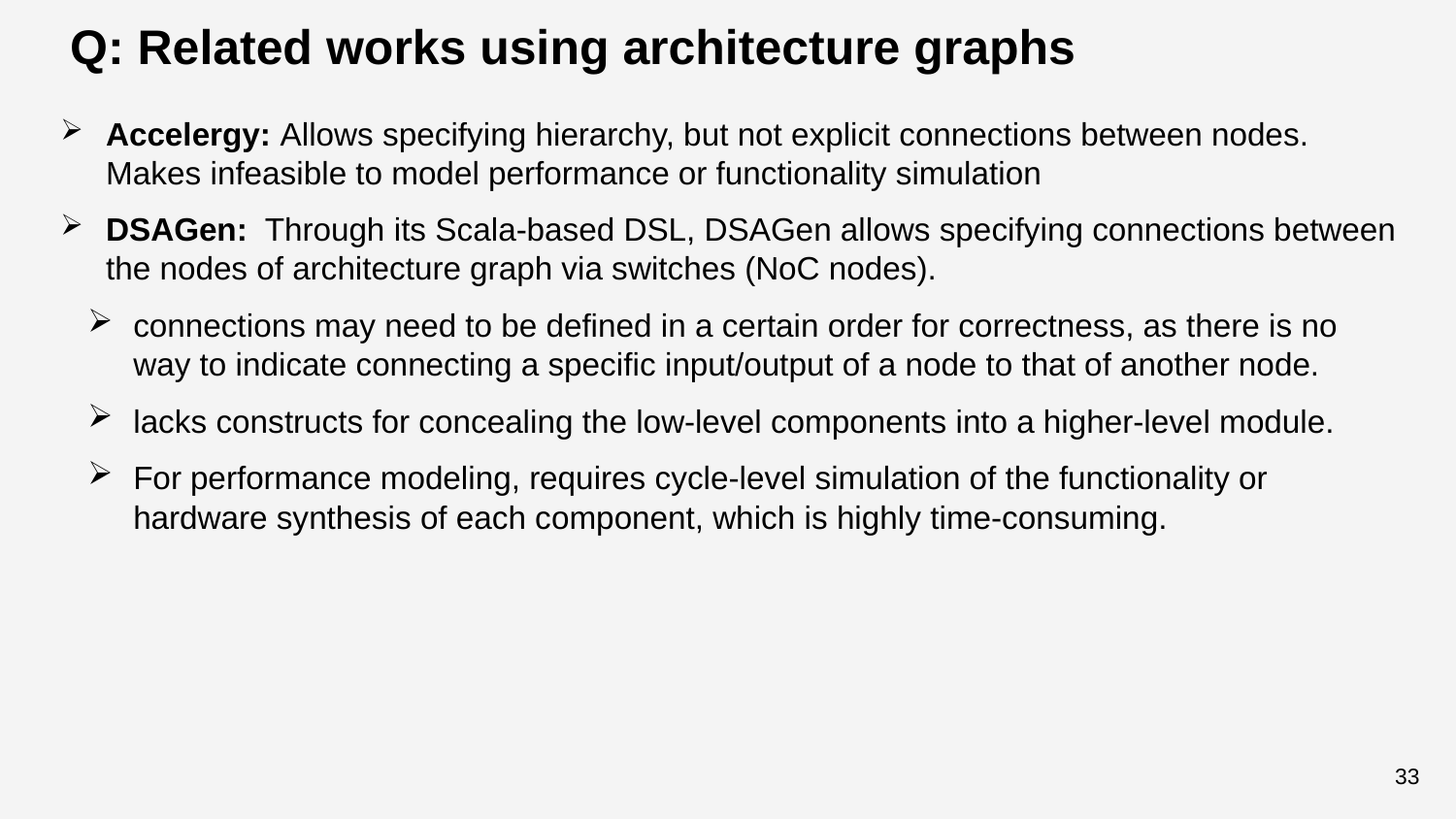

Q: Related works using architecture graphs
Accelergy: Allows specifying hierarchy, but not explicit connections between nodes. Makes infeasible to model performance or functionality simulation
DSAGen:  Through its Scala-based DSL, DSAGen allows specifying connections between the nodes of architecture graph via switches (NoC nodes).
connections may need to be defined in a certain order for correctness, as there is no way to indicate connecting a specific input/output of a node to that of another node.
lacks constructs for concealing the low-level components into a higher-level module.
For performance modeling, requires cycle-level simulation of the functionality or hardware synthesis of each component, which is highly time-consuming.

33